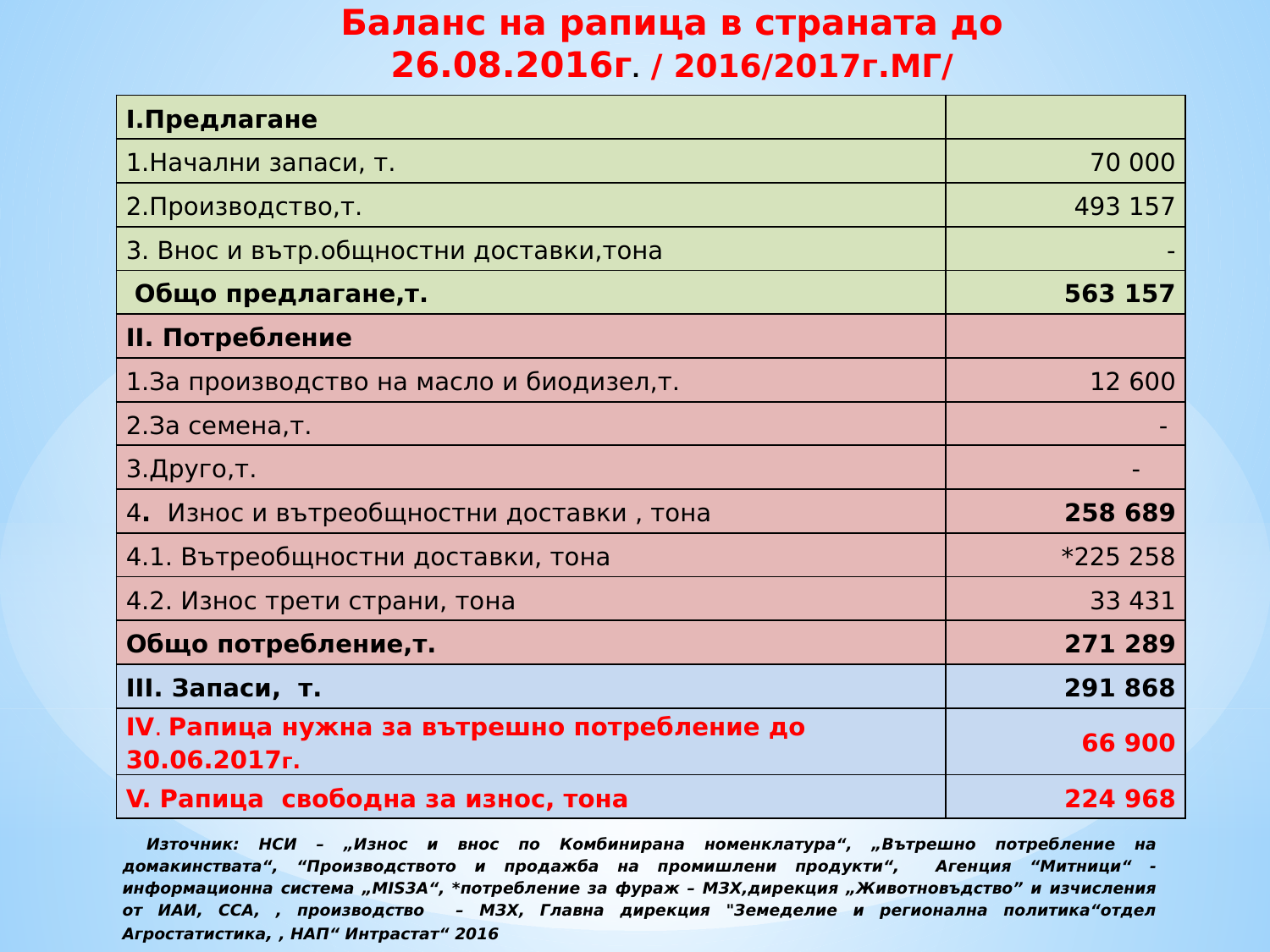

Баланс на рапица в страната до 26.08.2016г. / 2016/2017г.МГ/

| I.Предлагане |  |
| --- | --- |
| 1.Начални запаси, т. | 70 000 |
| 2.Производство,т. | 493 157 |
| 3. Внос и вътр.общностни доставки,тона | - |
| Общо предлагане,т. | 563 157 |
| II. Потребление |  |
| 1.За производство на масло и биодизел,т. | 12 600 |
| 2.За семена,т. | - |
| 3.Друго,т. | - |
| 4. Износ и вътреобщностни доставки , тона | 258 689 |
| 4.1. Вътреобщностни доставки, тона | \*225 258 |
| 4.2. Износ трети страни, тона | 33 431 |
| Общо потребление,т. | 271 289 |
| III. Запаси, т. | 291 868 |
| IV. Рапица нужна за вътрешно потребление до 30.06.2017г. | 66 900 |
| V. Рапица свободна за износ, тона | 224 968 |
Източник: НСИ – „Износ и внос по Комбинирана номенклатура“, „Вътрешно потребление на домакинствата“, “Производството и продажба на промишлени продукти“,  Агенция “Митници“ - информационна система „MIS3A“, *потребление за фураж – МЗХ,дирекция „Животновъдство” и изчисления от ИАИ, ССА, , производство  – МЗХ, Главна дирекция "Земеделие и регионална политика“отдел Агростатистика, , НАП“ Интрастат“ 2016